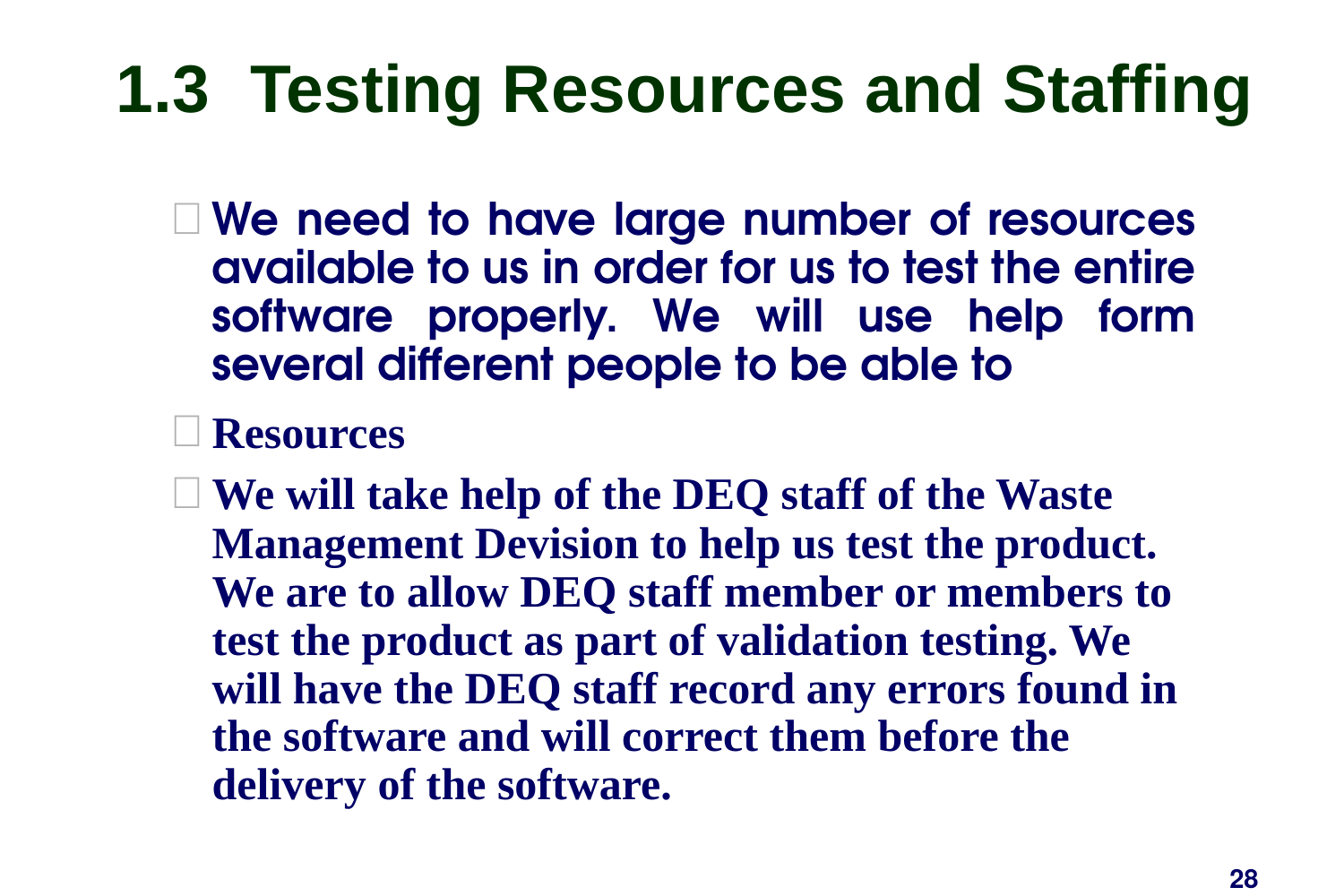

# 1.3	Testing Resources and Staffing
We need to have large number of resources available to us in order for us to test the entire software properly. We will use help form several different people to be able to
Resources
We will take help of the DEQ staff of the Waste Management Devision to help us test the product. We are to allow DEQ staff member or members to test the product as part of validation testing. We will have the DEQ staff record any errors found in the software and will correct them before the delivery of the software.